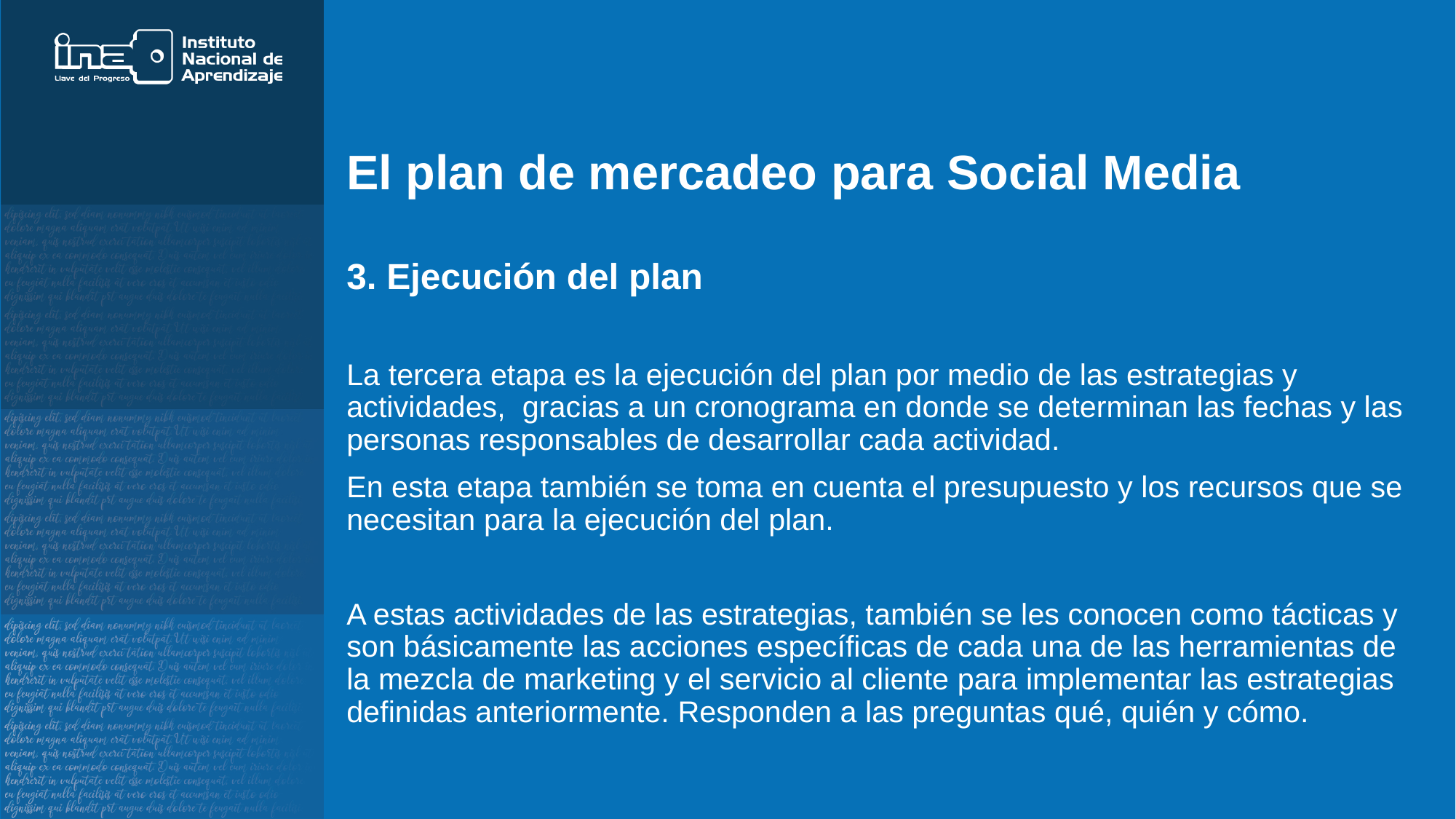

# El plan de mercadeo para Social Media
3. Ejecución del plan

La tercera etapa es la ejecución del plan por medio de las estrategias y actividades,  gracias a un cronograma en donde se determinan las fechas y las personas responsables de desarrollar cada actividad.
En esta etapa también se toma en cuenta el presupuesto y los recursos que se necesitan para la ejecución del plan.

A estas actividades de las estrategias, también se les conocen como tácticas y son básicamente las acciones específicas de cada una de las herramientas de la mezcla de marketing y el servicio al cliente para implementar las estrategias definidas anteriormente. Responden a las preguntas qué, quién y cómo.